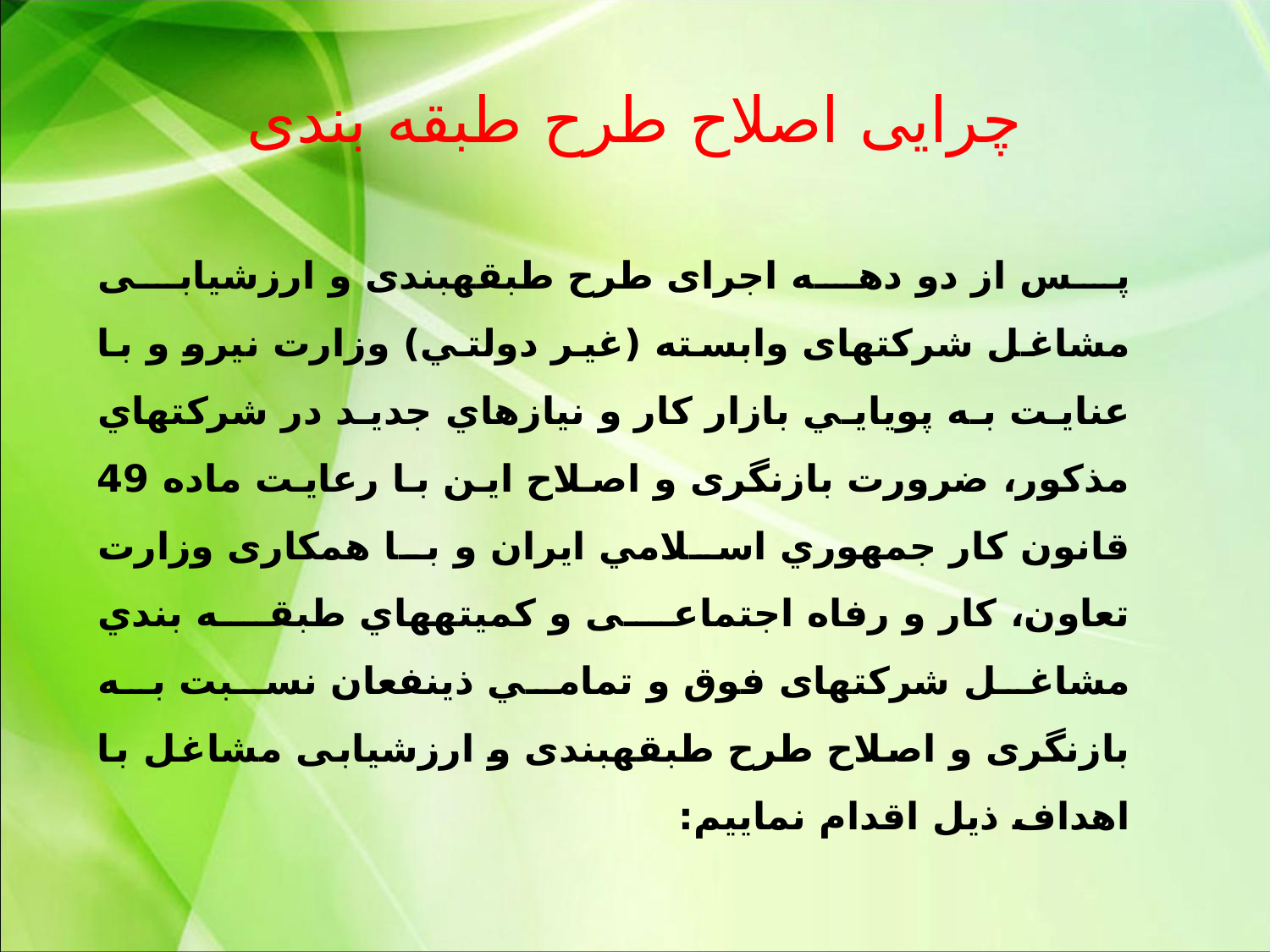

# چرایی اصلاح طرح طبقه بندی
پس از دو دهه اجرای طرح طبقه‏بندی و ارزشیابی مشاغل شرکت‏های وابسته (غير دولتي) وزارت نيرو و با عنايت به پويايي بازار كار و نيازهاي جديد در شركت‏هاي مذکور، ضرورت بازنگری و اصلاح این با رعايت ماده 49 قانون کار جمهوري اسلامي ايران و با همکاری وزارت تعاون، کار و رفاه اجتماعی و کميته‏هاي طبقه بندي مشاغل شرکت­های فوق و تمامي ذي‏نفعان نسبت به بازنگری و اصلاح طرح طبقه­بندی و ارزشیابی مشاغل با اهداف ذيل اقدام نماييم: